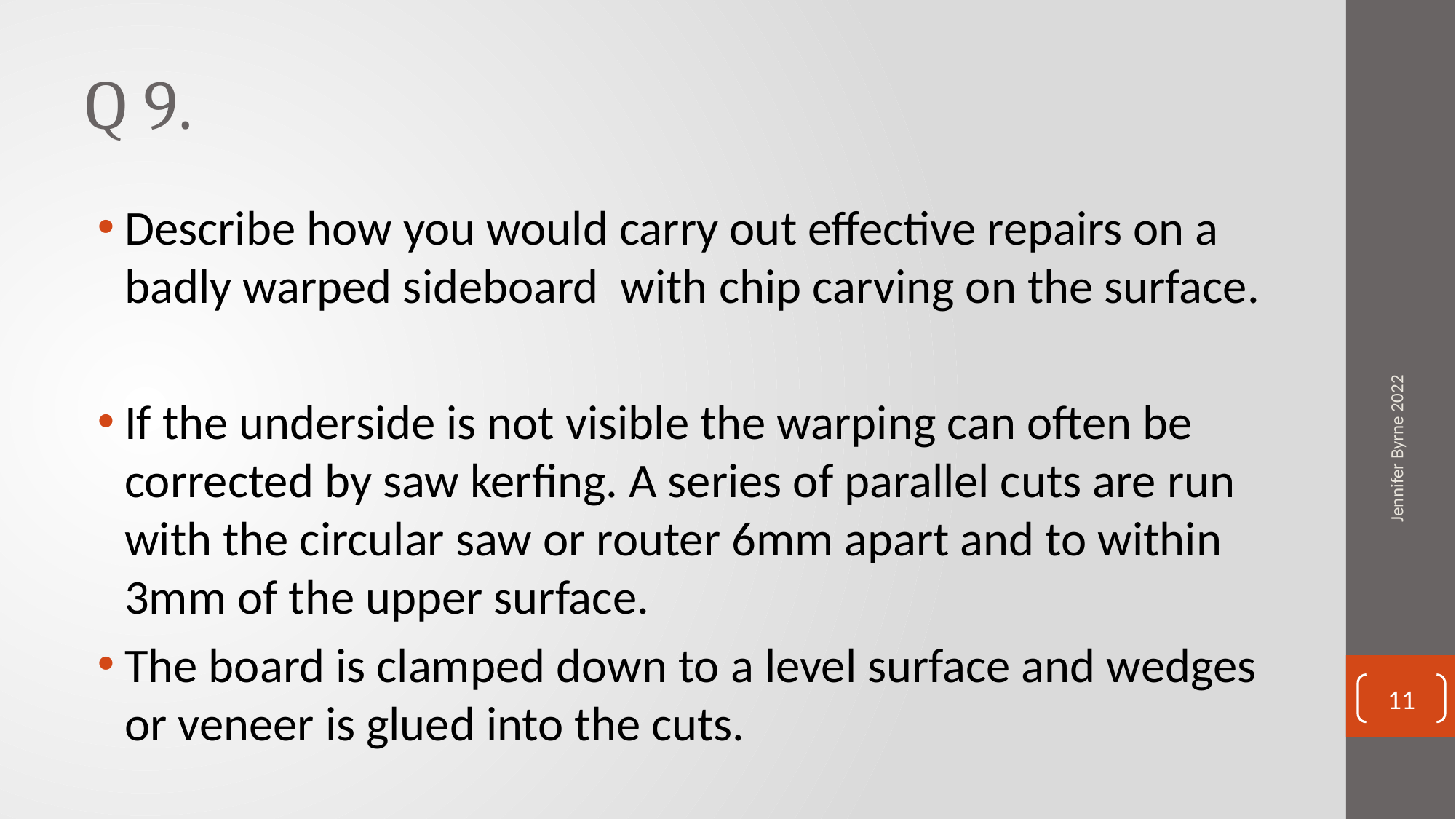

# Q 9.
Describe how you would carry out effective repairs on a badly warped sideboard  with chip carving on the surface.

If the underside is not visible the warping can often be corrected by saw kerfing. A series of parallel cuts are run with the circular saw or router 6mm apart and to within 3mm of the upper surface.
The board is clamped down to a level surface and wedges or veneer is glued into the cuts.

Jennifer Byrne 2022
11